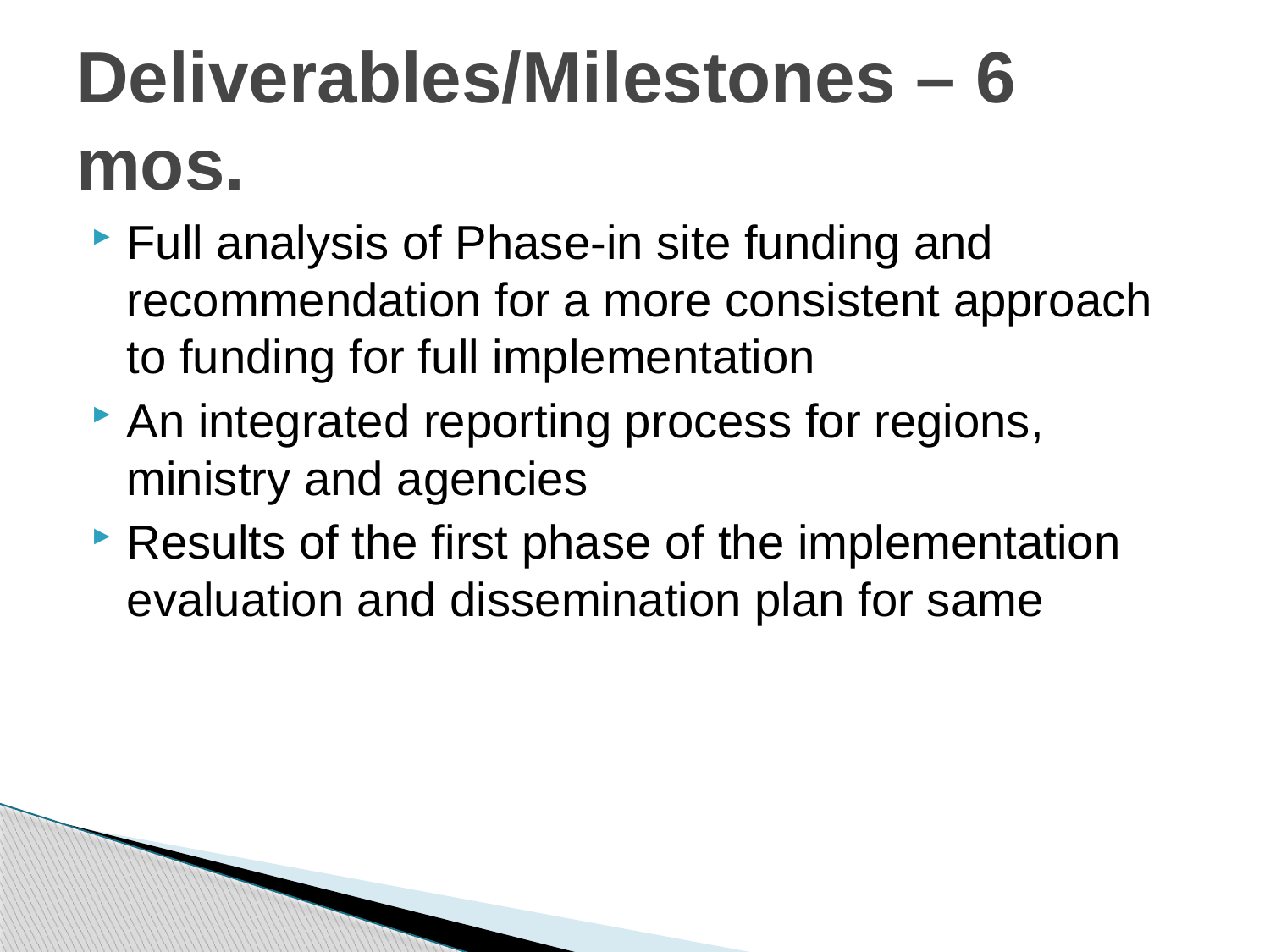

# Deliverables/Milestones – 6 mos.
Full analysis of Phase-in site funding and recommendation for a more consistent approach to funding for full implementation
An integrated reporting process for regions, ministry and agencies
Results of the first phase of the implementation evaluation and dissemination plan for same